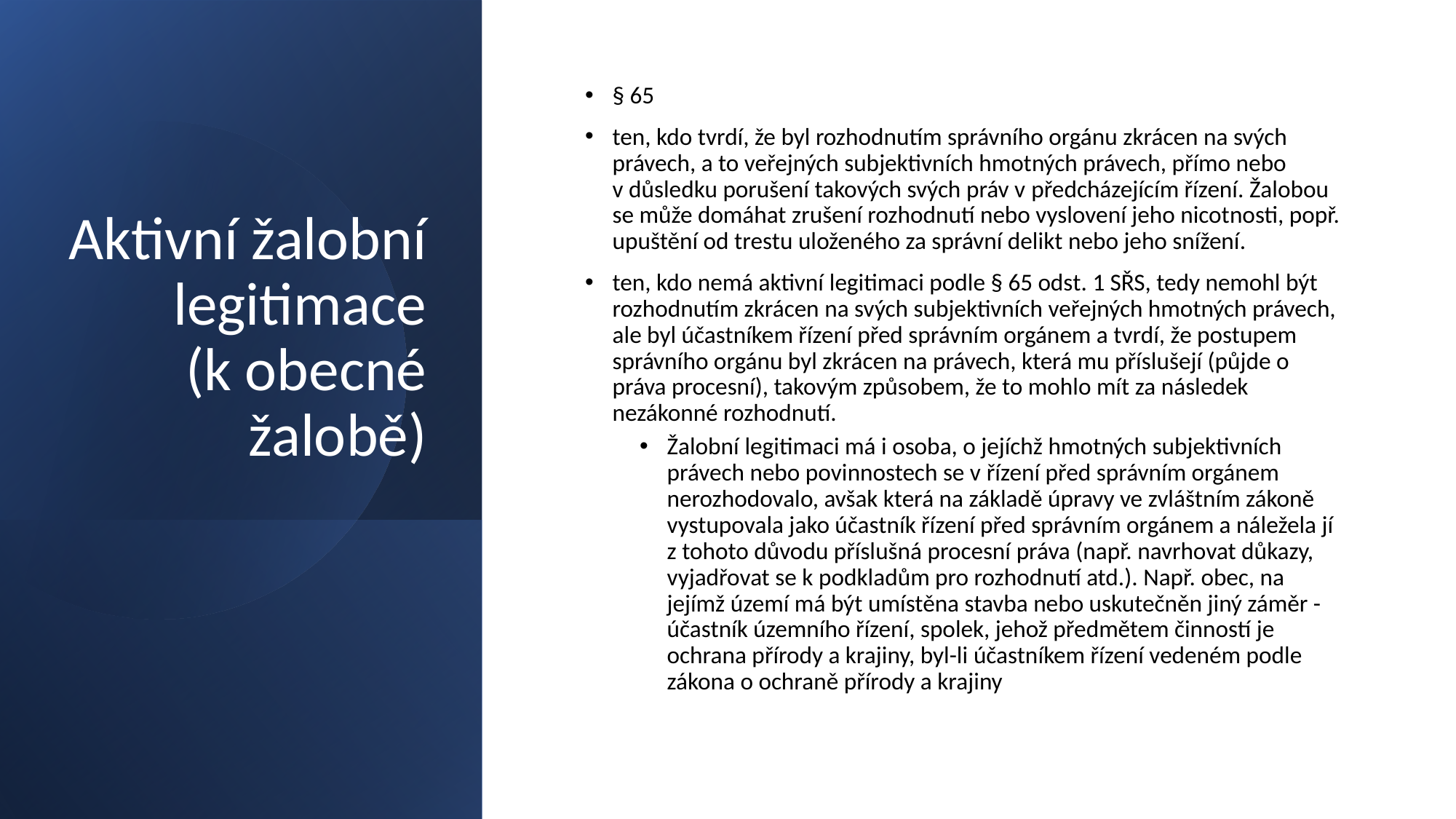

# Aktivní žalobní legitimace (k obecné žalobě)
§ 65
ten, kdo tvrdí, že byl rozhodnutím správního orgánu zkrácen na svých právech, a to veřejných subjektivních hmotných právech, přímo nebo v důsledku porušení takových svých práv v předcházejícím řízení. Žalobou se může domáhat zrušení rozhodnutí nebo vyslovení jeho nicotnosti, popř. upuštění od trestu uloženého za správní delikt nebo jeho snížení.
ten, kdo nemá aktivní legitimaci podle § 65 odst. 1 SŘS, tedy nemohl být rozhodnutím zkrácen na svých subjektivních veřejných hmotných právech, ale byl účastníkem řízení před správním orgánem a tvrdí, že postupem správního orgánu byl zkrácen na právech, která mu příslušejí (půjde o práva procesní), takovým způsobem, že to mohlo mít za následek nezákonné rozhodnutí.
Žalobní legitimaci má i osoba, o jejíchž hmotných subjektivních právech nebo povinnostech se v řízení před správním orgánem nerozhodovalo, avšak která na základě úpravy ve zvláštním zákoně vystupovala jako účastník řízení před správním orgánem a náležela jí z tohoto důvodu příslušná procesní práva (např. navrhovat důkazy, vyjadřovat se k podkladům pro rozhodnutí atd.). Např. obec, na jejímž území má být umístěna stavba nebo uskutečněn jiný záměr - účastník územního řízení, spolek, jehož předmětem činností je ochrana přírody a krajiny, byl-li účastníkem řízení vedeném podle zákona o ochraně přírody a krajiny